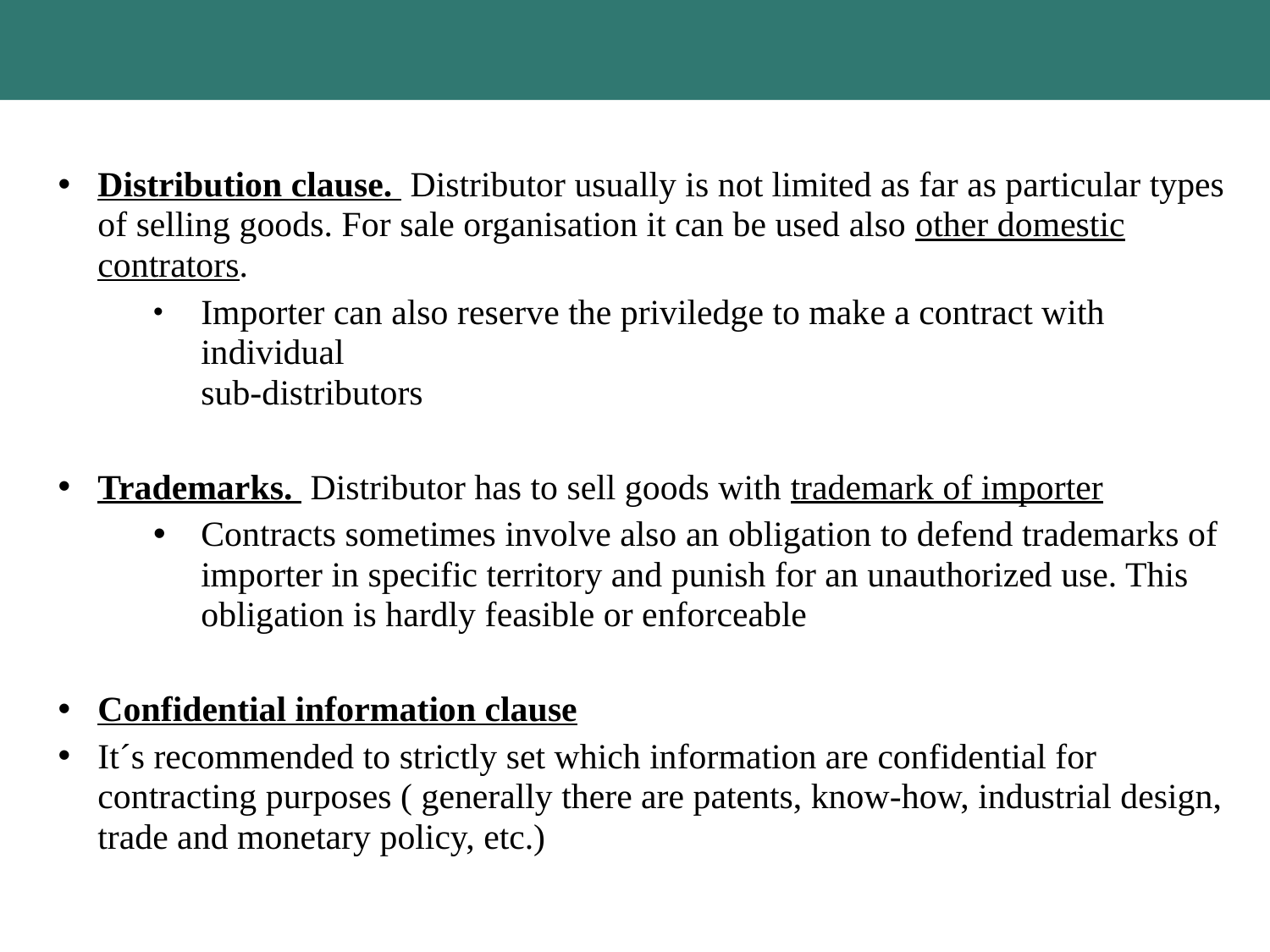

Distribution clause.  Distributor usually is not limited as far as particular types of selling goods. For sale organisation it can be used also other domestic contrators.
Importer can also reserve the priviledge to make a contract with individual
sub-distributors

Trademarks.  Distributor has to sell goods with trademark of importer
Contracts sometimes involve also an obligation to defend trademarks of importer in specific territory and punish for an unauthorized use. This obligation is hardly feasible or enforceable

Confidential information clause
It´s recommended to strictly set which information are confidential for contracting purposes ( generally there are patents, know-how, industrial design, trade and monetary policy, etc.)